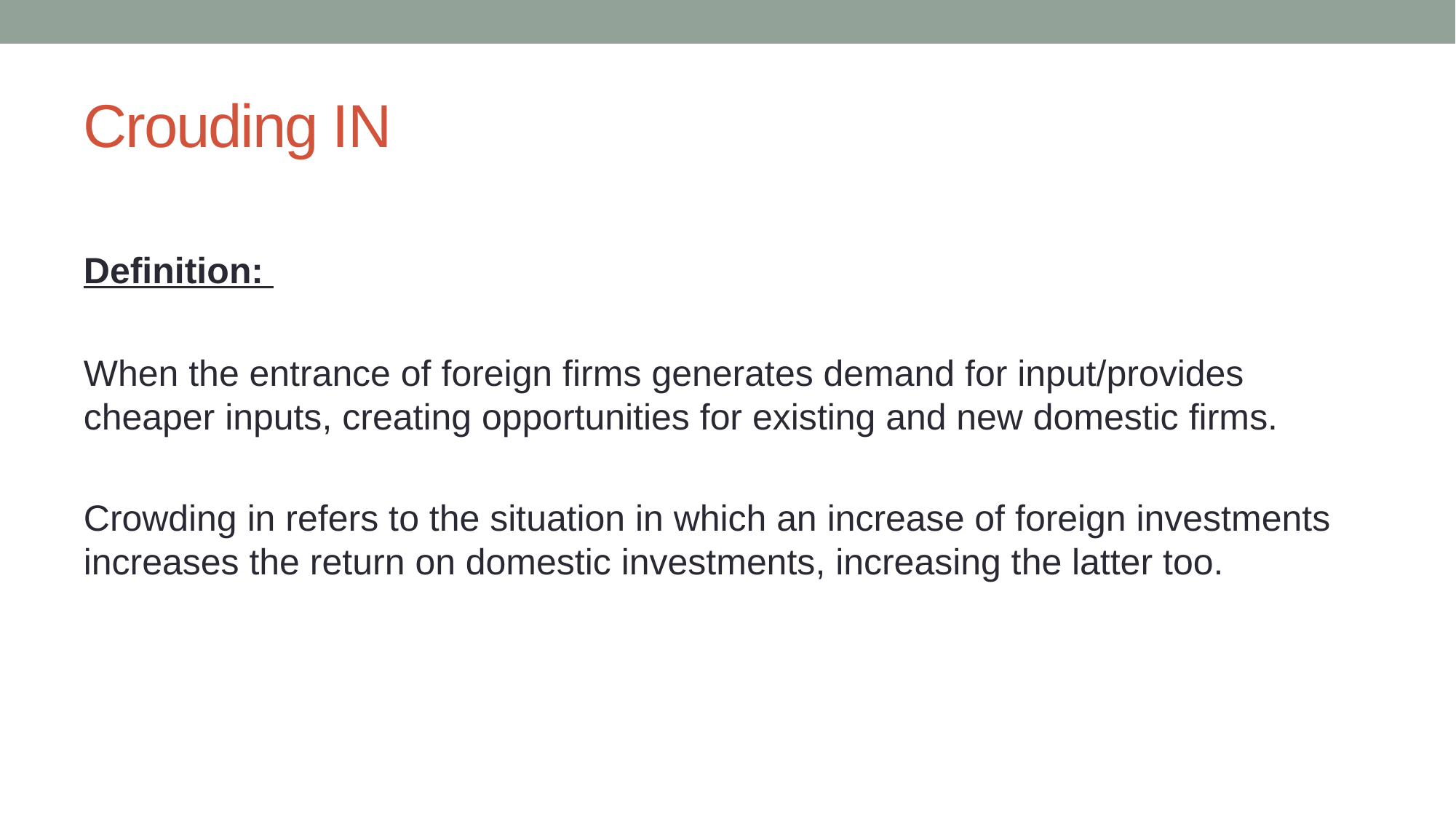

# Crouding IN

Definition:

When the entrance of foreign firms generates demand for input/provides cheaper inputs, creating opportunities for existing and new domestic firms.

Crowding in refers to the situation in which an increase of foreign investments increases the return on domestic investments, increasing the latter too.